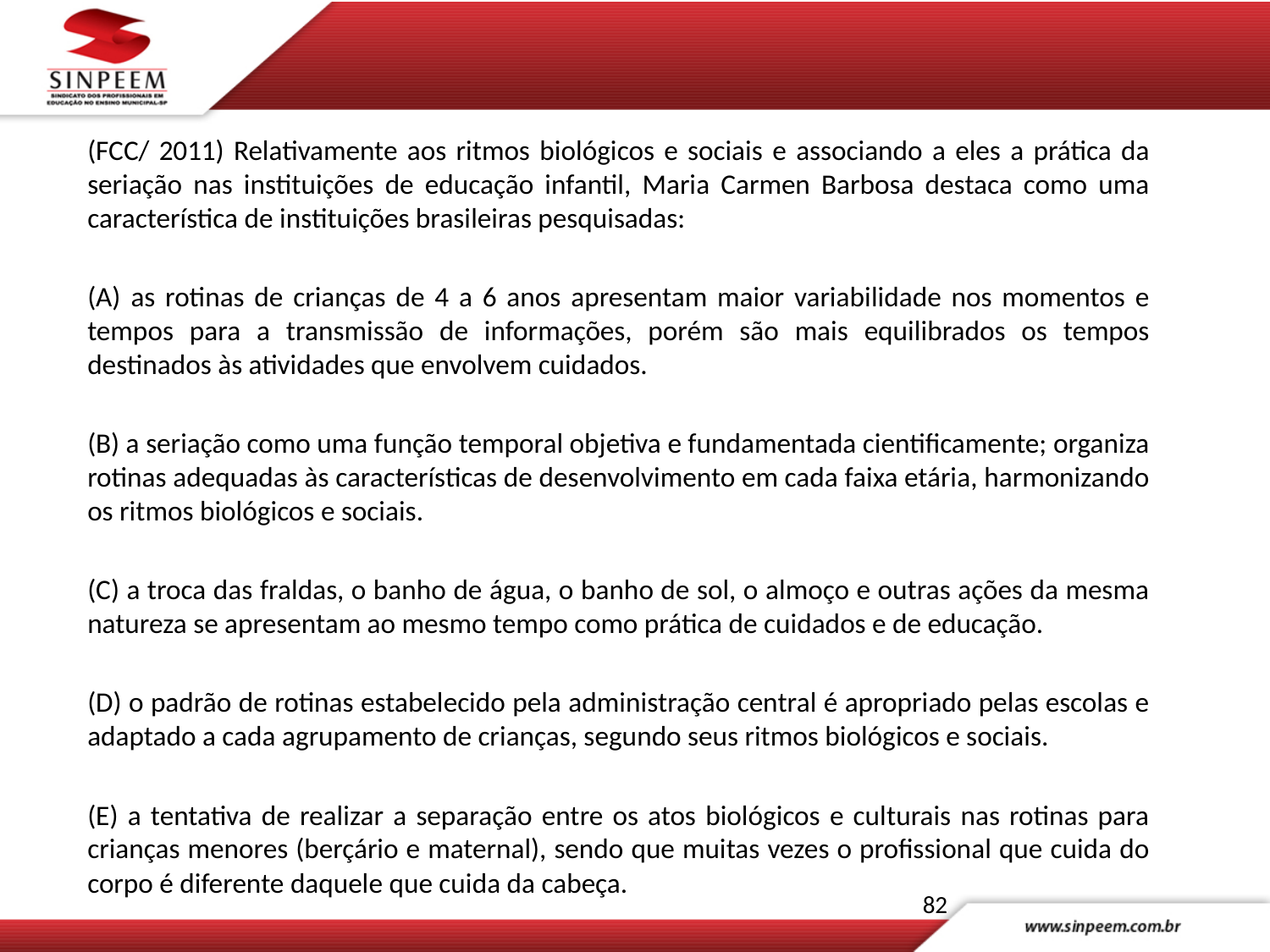

(FCC/ 2011) Relativamente aos ritmos biológicos e sociais e associando a eles a prática da seriação nas instituições de educação infantil, Maria Carmen Barbosa destaca como uma característica de instituições brasileiras pesquisadas:

(A) as rotinas de crianças de 4 a 6 anos apresentam maior variabilidade nos momentos e tempos para a transmissão de informações, porém são mais equilibrados os tempos destinados às atividades que envolvem cuidados.

(B) a seriação como uma função temporal objetiva e fundamentada cientificamente; organiza rotinas adequadas às características de desenvolvimento em cada faixa etária, harmonizando os ritmos biológicos e sociais.

(C) a troca das fraldas, o banho de água, o banho de sol, o almoço e outras ações da mesma natureza se apresentam ao mesmo tempo como prática de cuidados e de educação.

(D) o padrão de rotinas estabelecido pela administração central é apropriado pelas escolas e adaptado a cada agrupamento de crianças, segundo seus ritmos biológicos e sociais.

(E) a tentativa de realizar a separação entre os atos biológicos e culturais nas rotinas para crianças menores (berçário e maternal), sendo que muitas vezes o profissional que cuida do corpo é diferente daquele que cuida da cabeça.

82